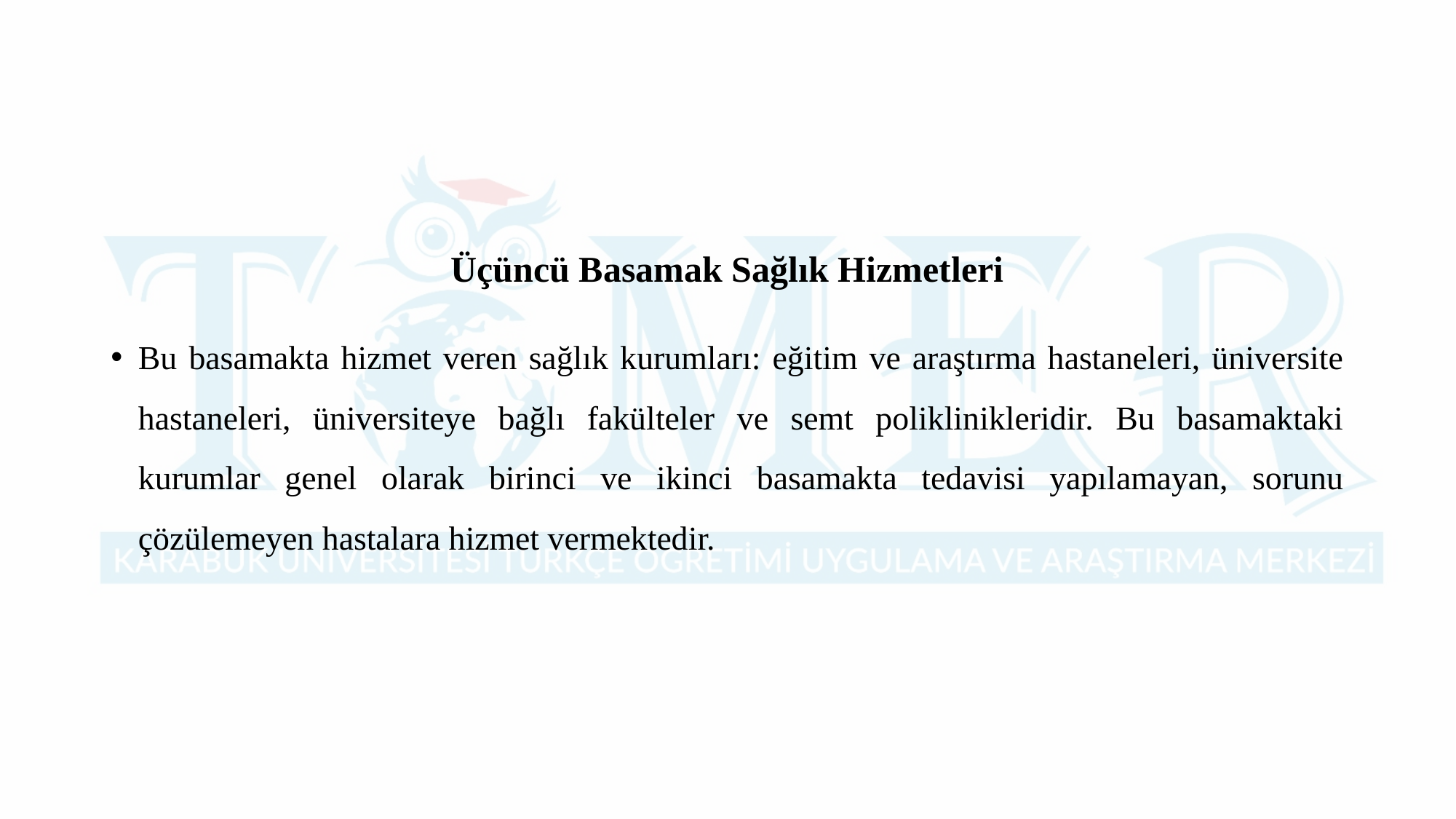

Üçüncü Basamak Sağlık Hizmetleri
Bu basamakta hizmet veren sağlık kurumları: eğitim ve araştırma hastaneleri, üniversite hastaneleri, üniversiteye bağlı fakülteler ve semt poliklinikleridir. Bu basamaktaki kurumlar genel olarak birinci ve ikinci basamakta tedavisi yapılamayan, sorunu çözülemeyen hastalara hizmet vermektedir.